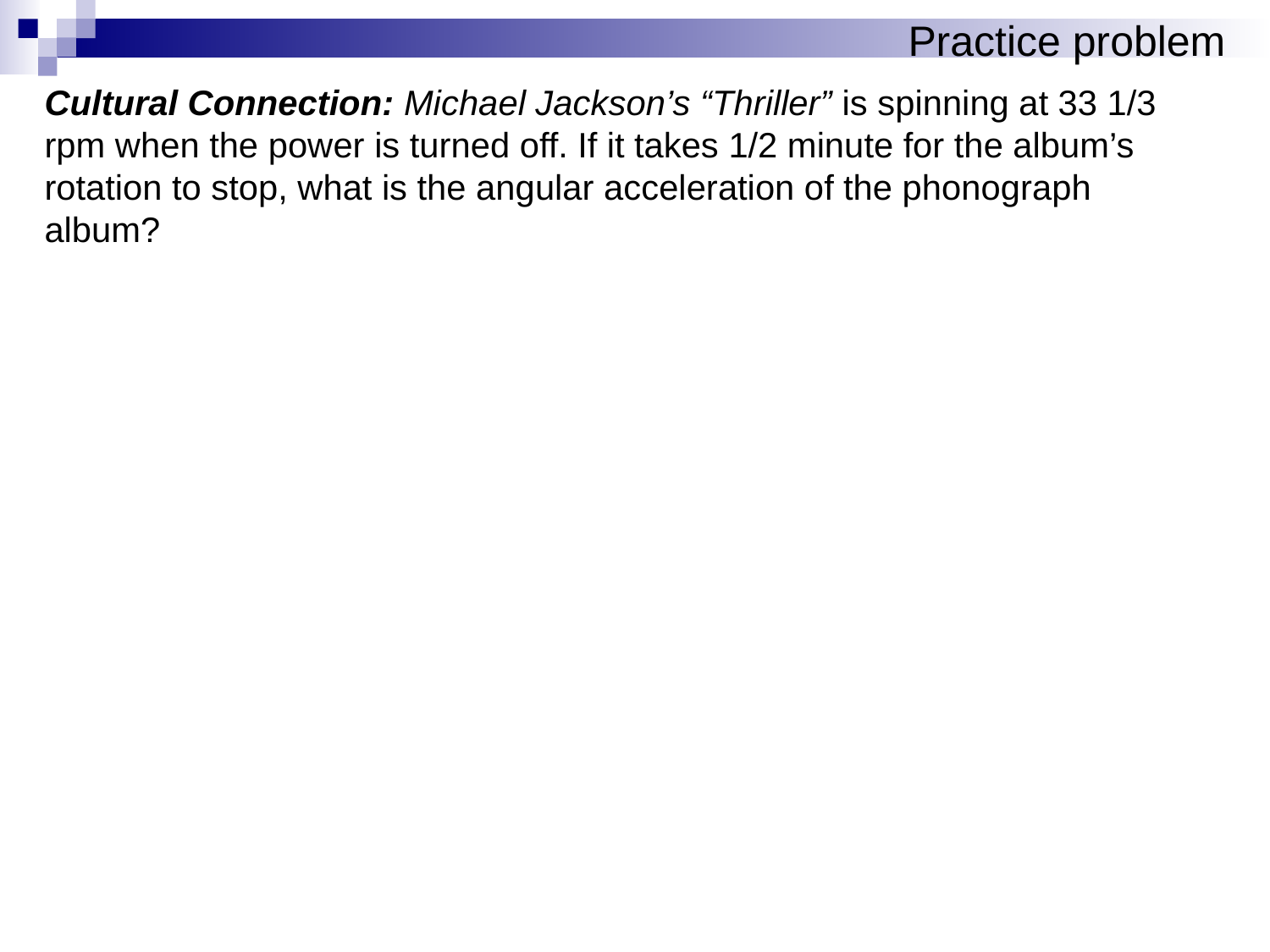

# Practice problem
Cultural Connection: Michael Jackson’s “Thriller” is spinning at 33 1/3 rpm when the power is turned off. If it takes 1/2 minute for the album’s rotation to stop, what is the angular acceleration of the phonograph album?